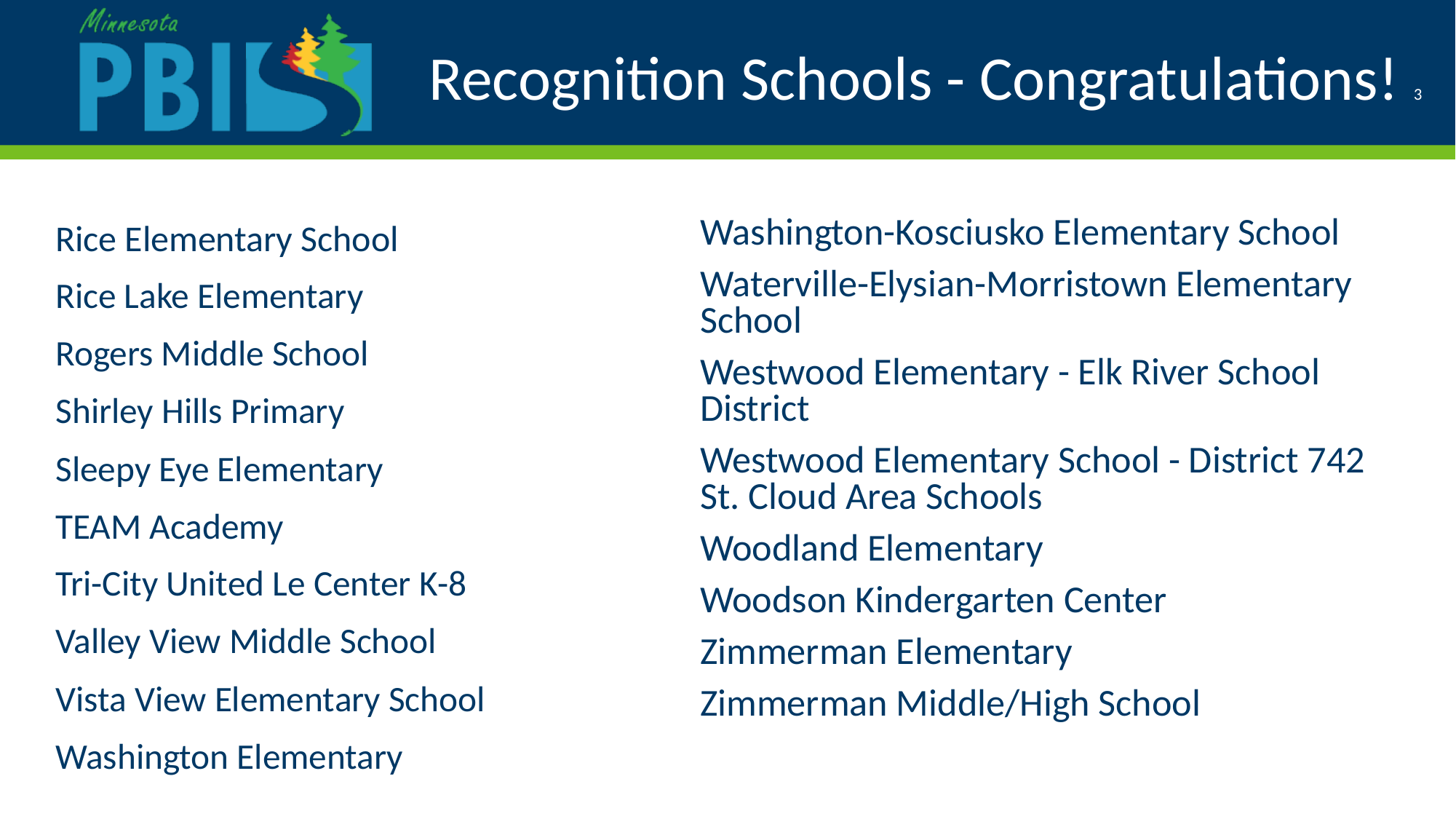

# Recognition Schools - Congratulations! 3
Washington-Kosciusko Elementary School
Waterville-Elysian-Morristown Elementary School
Westwood Elementary - Elk River School District
Westwood Elementary School - District 742 St. Cloud Area Schools
Woodland Elementary
Woodson Kindergarten Center
Zimmerman Elementary
Zimmerman Middle/High School
Rice Elementary School
Rice Lake Elementary
Rogers Middle School
Shirley Hills Primary
Sleepy Eye Elementary
TEAM Academy
Tri-City United Le Center K-8
Valley View Middle School
Vista View Elementary School
Washington Elementary